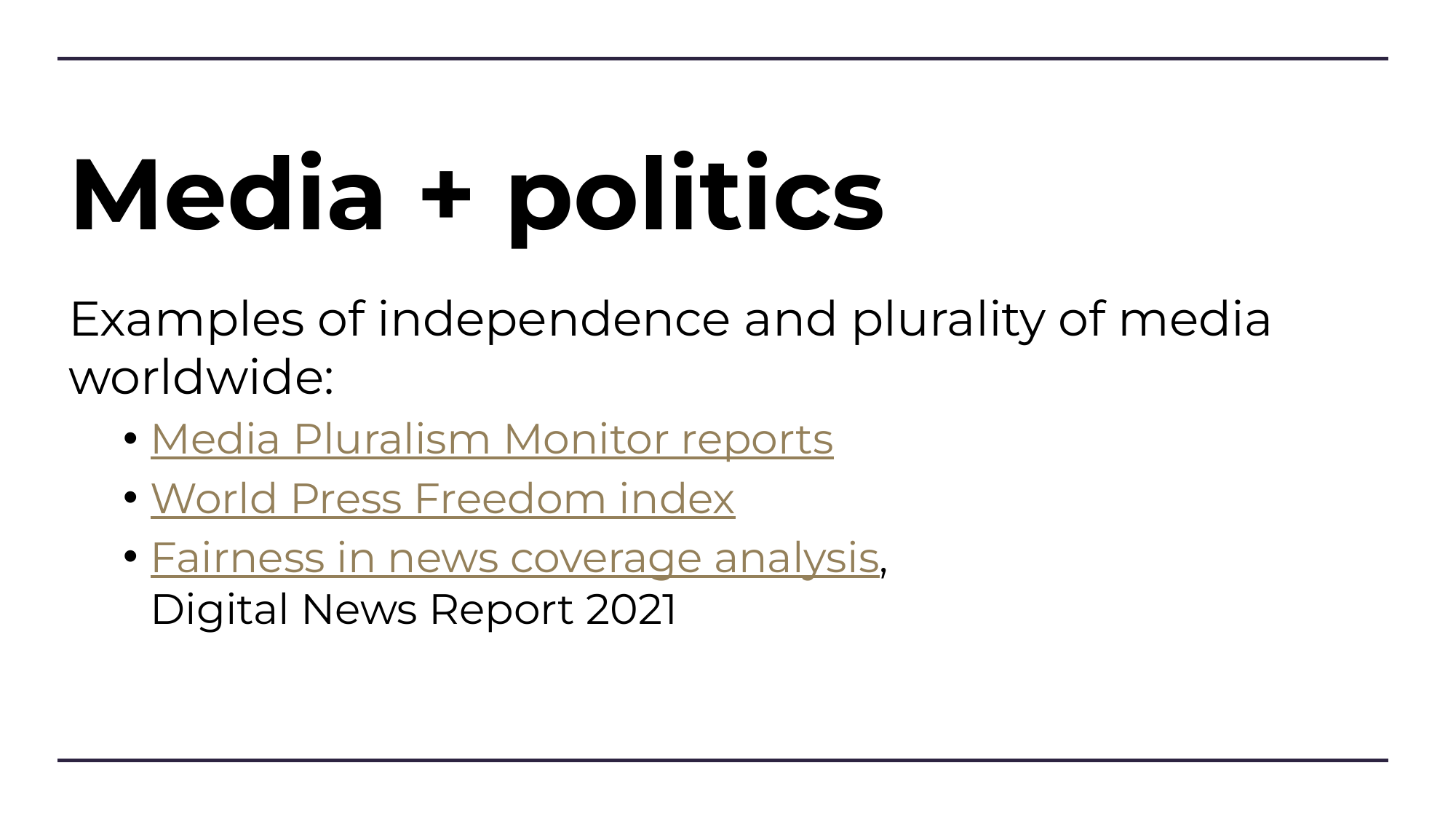

# Media + politics
Examples of independence and plurality of media worldwide:
Media Pluralism Monitor reports
World Press Freedom index
Fairness in news coverage analysis,
Digital News Report 2021